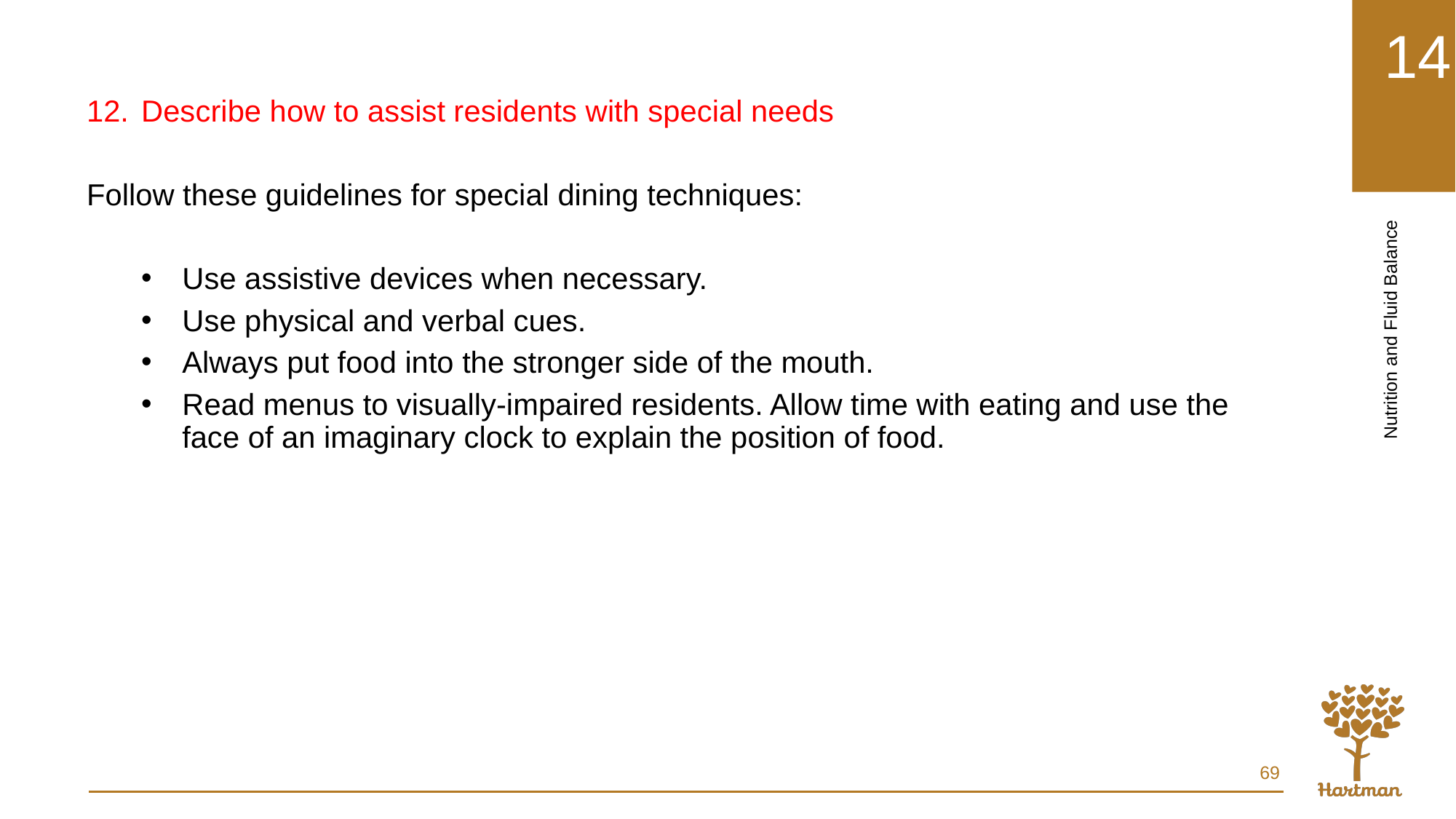

Describe how to assist residents with special needs

Follow these guidelines for special dining techniques:

Use assistive devices when necessary.
Use physical and verbal cues.
Always put food into the stronger side of the mouth.
Read menus to visually-impaired residents. Allow time with eating and use the face of an imaginary clock to explain the position of food.

69